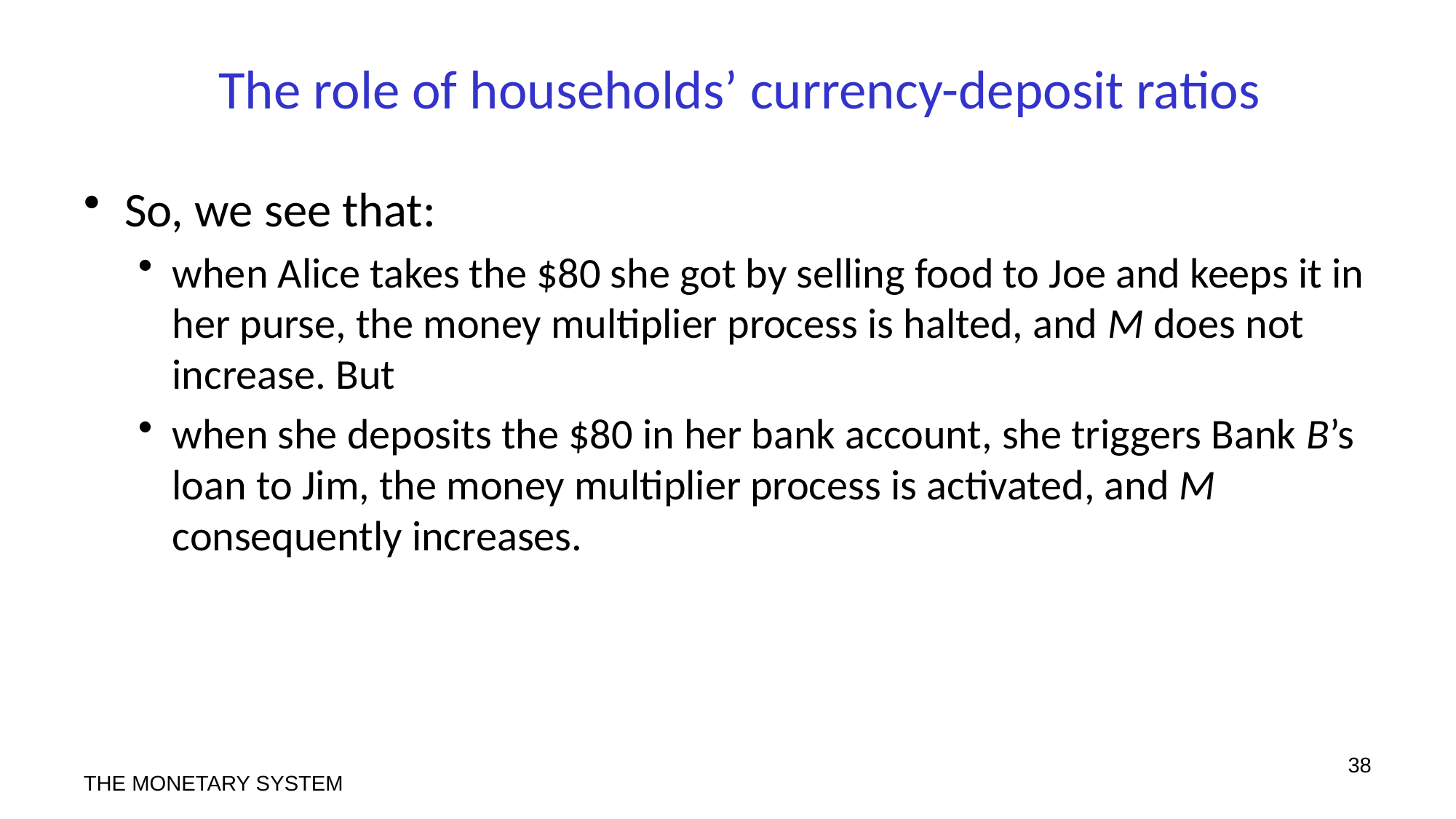

# The role of households’ currency-deposit ratios
So, we see that:
when Alice takes the $80 she got by selling food to Joe and keeps it in her purse, the money multiplier process is halted, and M does not increase. But
when she deposits the $80 in her bank account, she triggers Bank B’s loan to Jim, the money multiplier process is activated, and M consequently increases.
38
THE MONETARY SYSTEM